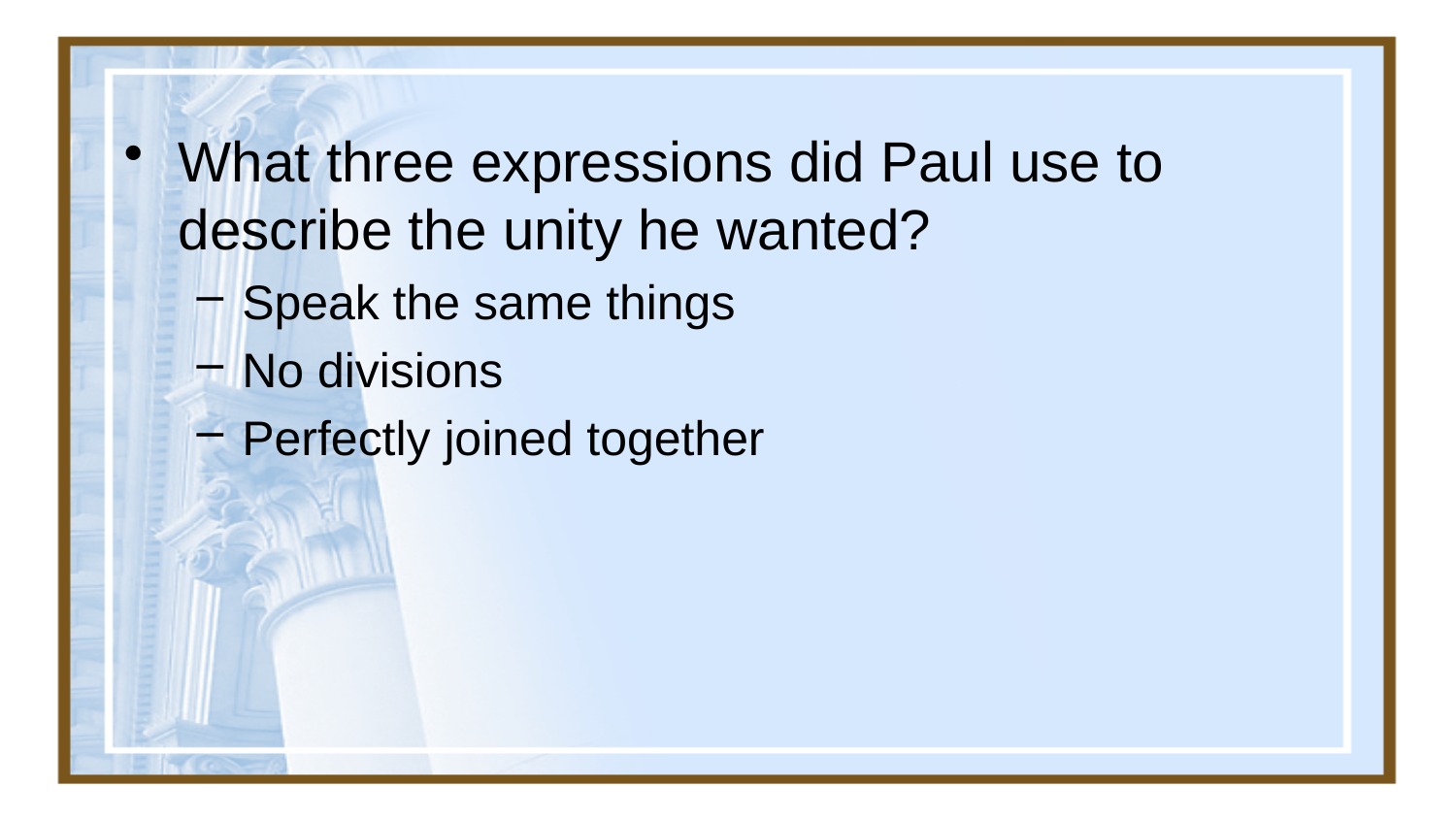

#
What three expressions did Paul use to describe the unity he wanted?
Speak the same things
No divisions
Perfectly joined together